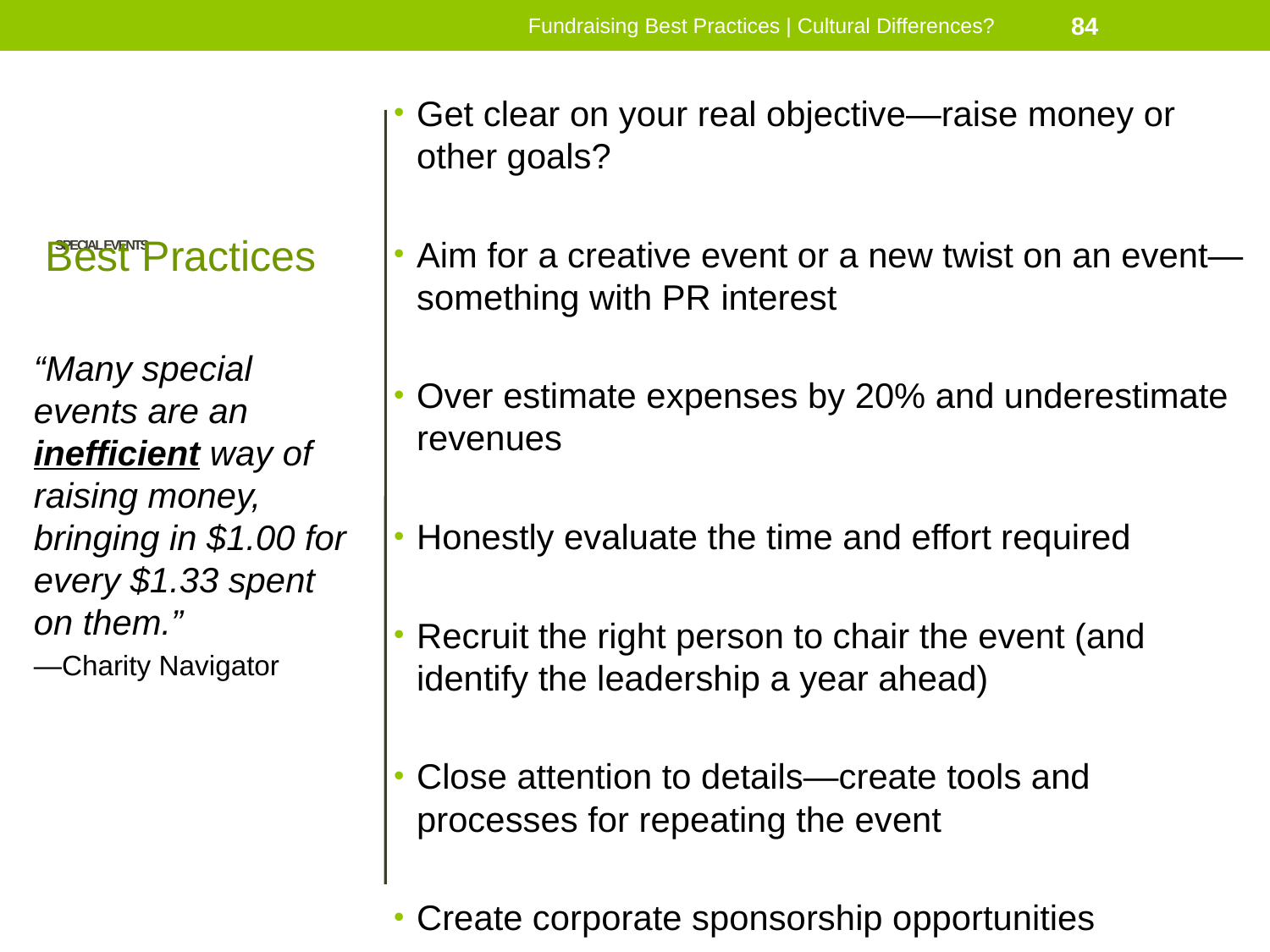

Fundraising Best Practices | Cultural Differences?
84
Get clear on your real objective—raise money or other goals?

Aim for a creative event or a new twist on an event—something with PR interest

Over estimate expenses by 20% and underestimate revenues

Honestly evaluate the time and effort required

Recruit the right person to chair the event (and identify the leadership a year ahead)

Close attention to details—create tools and processes for repeating the event

Create corporate sponsorship opportunities

# SPECIAL EVENTS
 Best Practices

“Many special events are an inefficient way of raising money, bringing in $1.00 for every $1.33 spent on them.”
—Charity Navigator